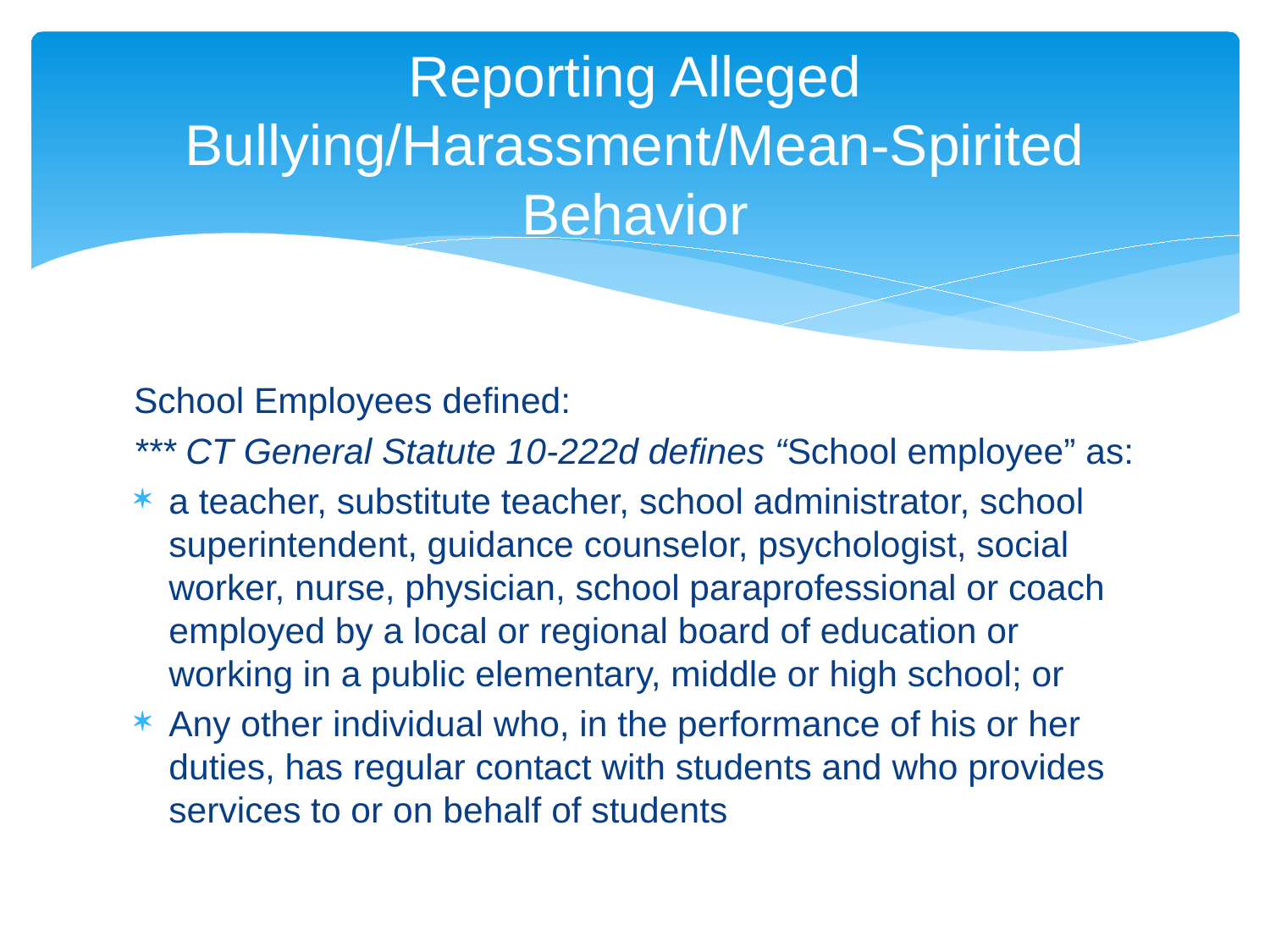

# Reporting Alleged Bullying/Harassment/Mean-Spirited Behavior
School Employees defined:
*** CT General Statute 10-222d defines “School employee” as:
a teacher, substitute teacher, school administrator, school superintendent, guidance counselor, psychologist, social worker, nurse, physician, school paraprofessional or coach employed by a local or regional board of education or working in a public elementary, middle or high school; or
Any other individual who, in the performance of his or her duties, has regular contact with students and who provides services to or on behalf of students